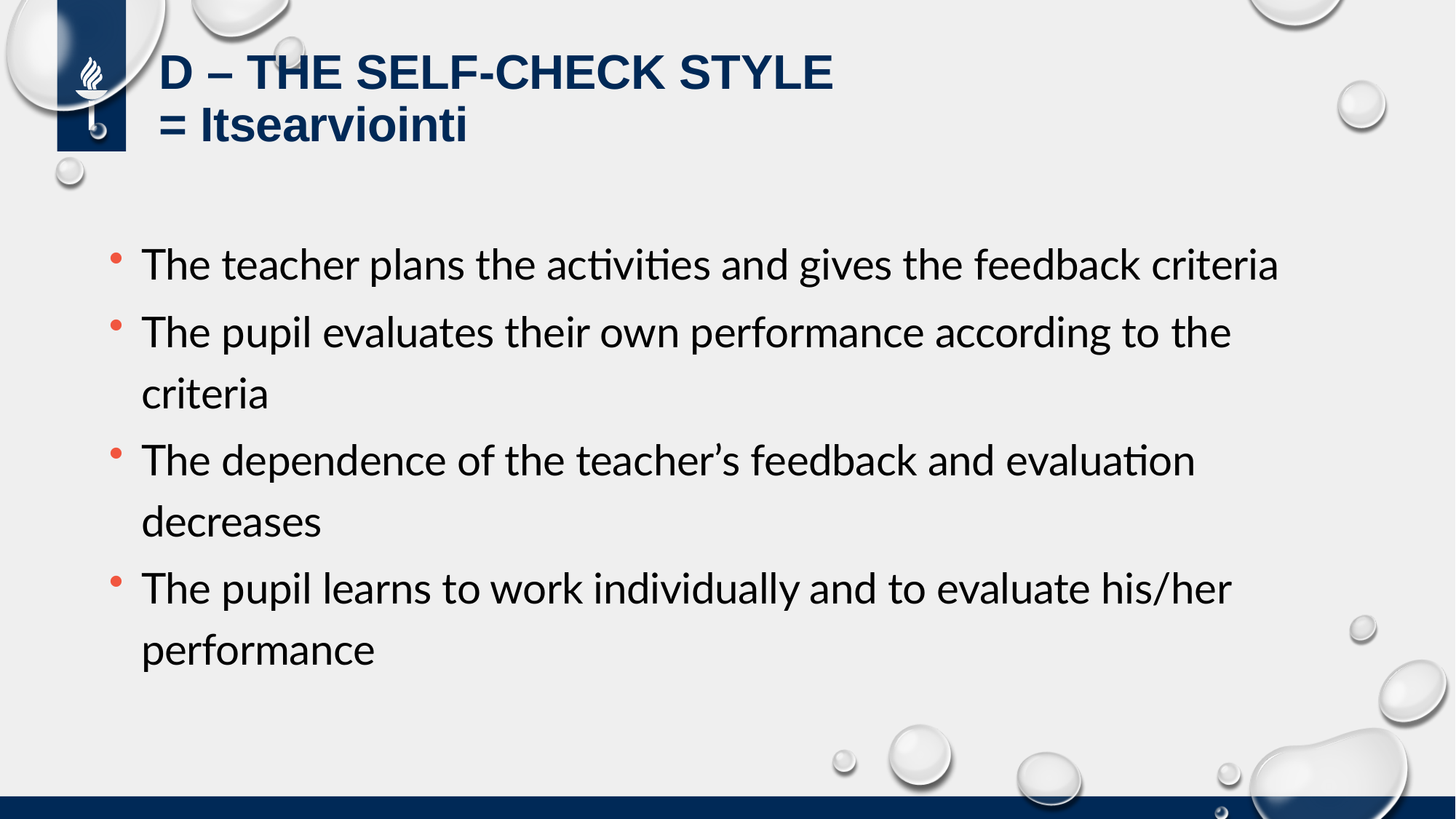

# D – THE SELF-CHECK STYLE = Itsearviointi
The teacher plans the activities and gives the feedback criteria
The pupil evaluates their own performance according to the criteria
The dependence of the teacher’s feedback and evaluation decreases
The pupil learns to work individually and to evaluate his/her performance